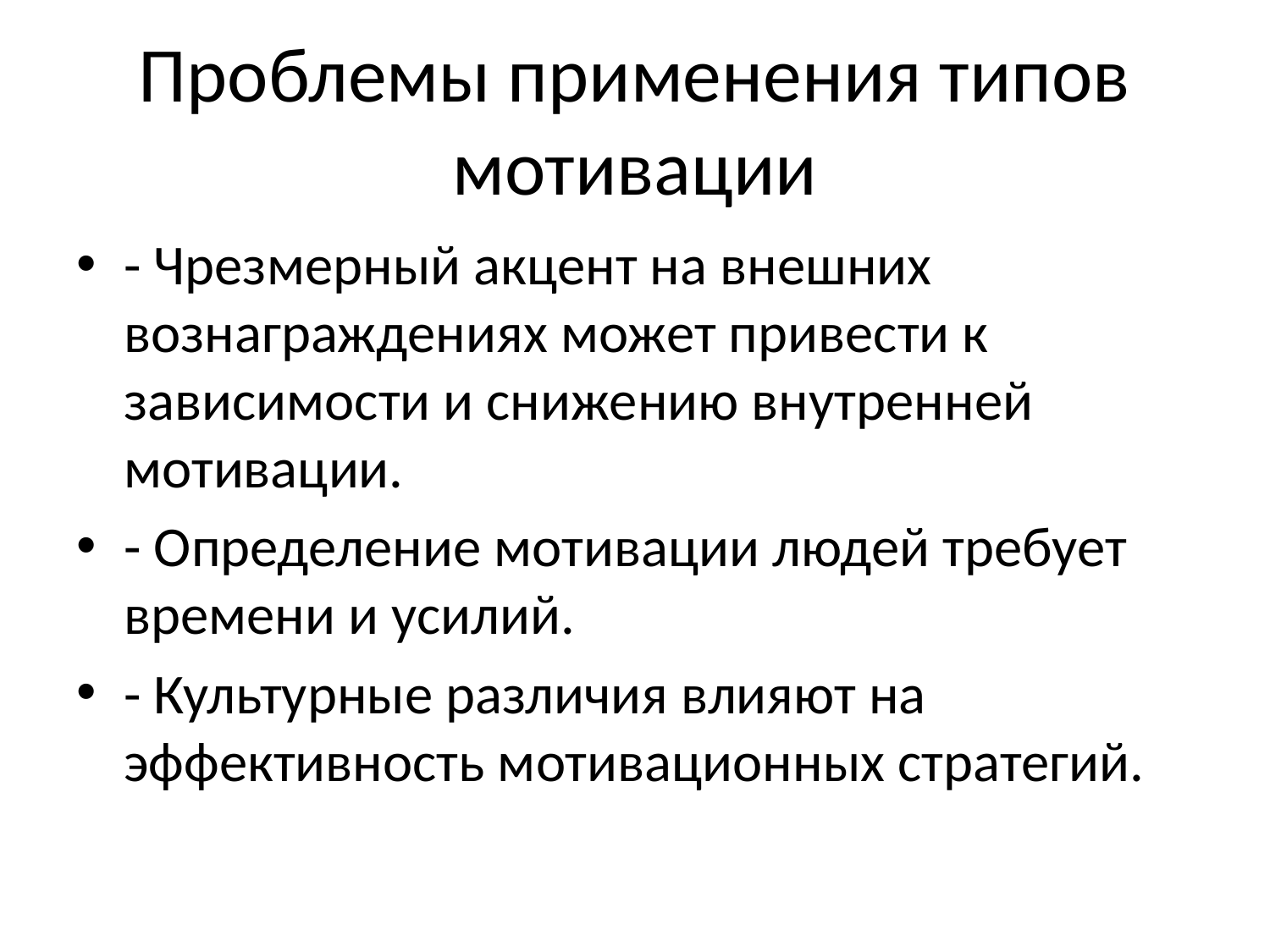

# Проблемы применения типов мотивации
- Чрезмерный акцент на внешних вознаграждениях может привести к зависимости и снижению внутренней мотивации.
- Определение мотивации людей требует времени и усилий.
- Культурные различия влияют на эффективность мотивационных стратегий.